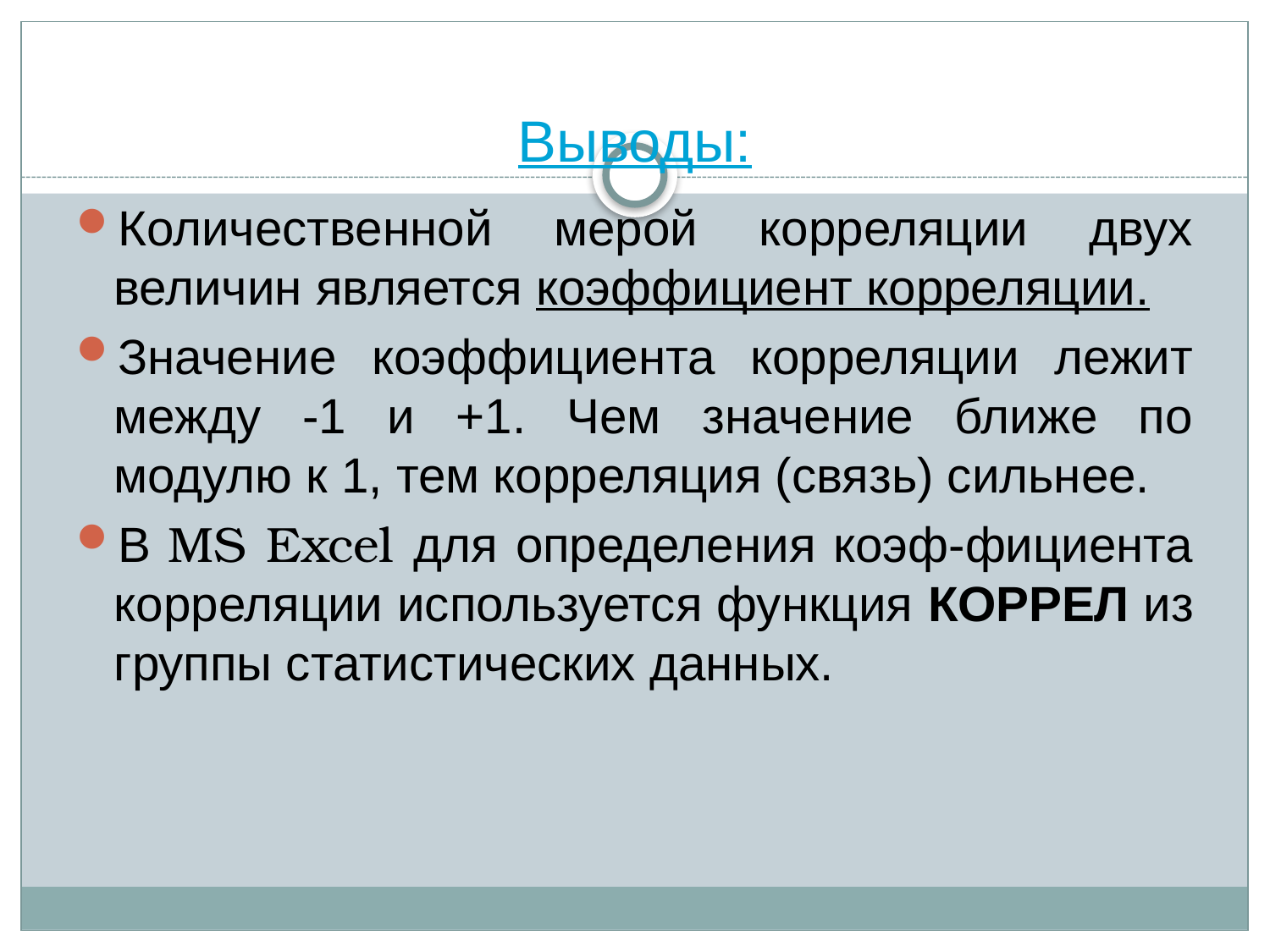

# Выводы:
Количественной мерой корреляции двух величин является коэффициент корреляции.
Значение коэффициента корреляции лежит между -1 и +1. Чем значение ближе по модулю к 1, тем корреляция (связь) сильнее.
В MS Excel для определения коэф-фициента корреляции используется функция КОРРЕЛ из группы статистических данных.